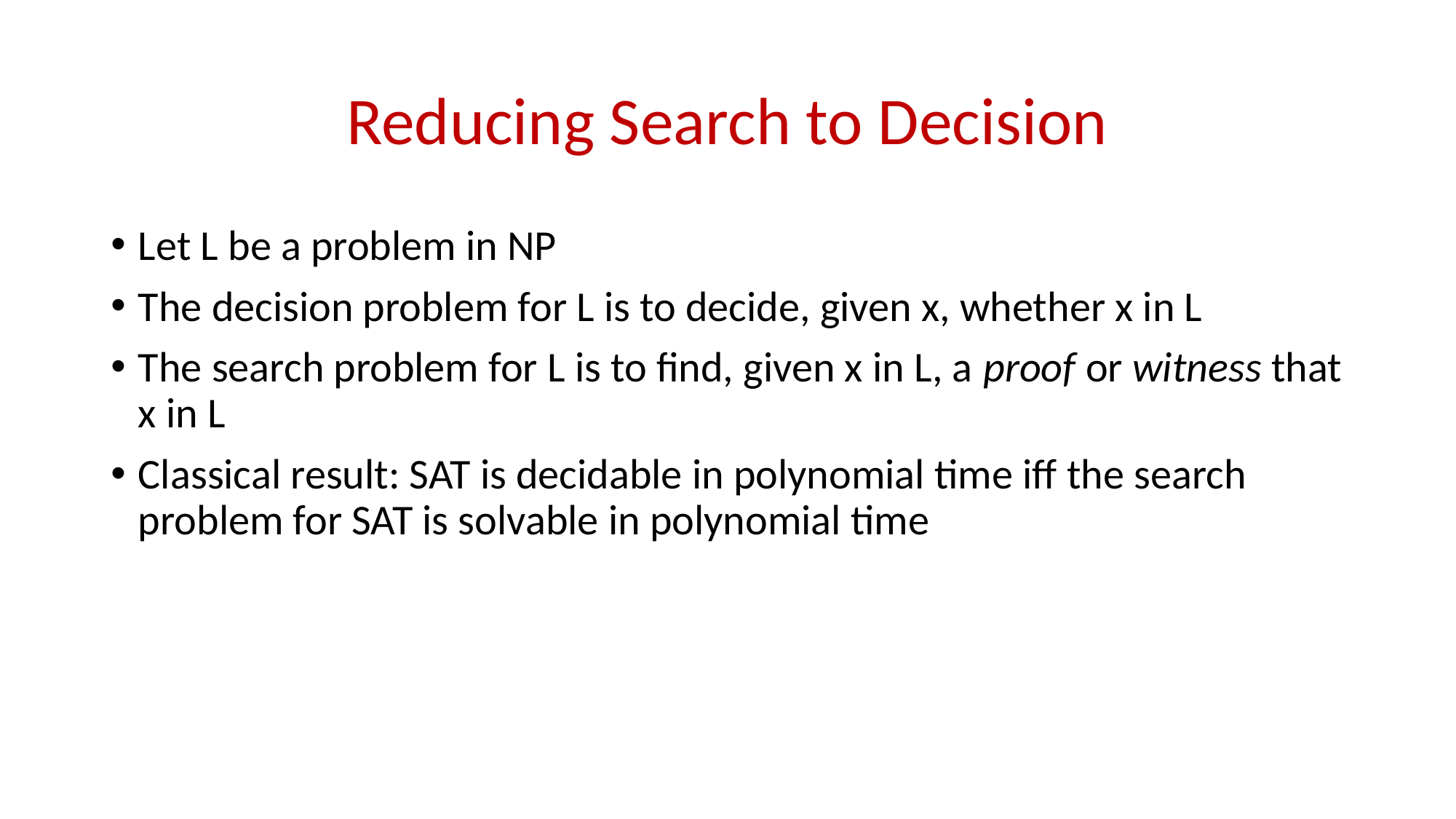

# Reducing Search to Decision
Let L be a problem in NP
The decision problem for L is to decide, given x, whether x in L
The search problem for L is to find, given x in L, a proof or witness that x in L
Classical result: SAT is decidable in polynomial time iff the search problem for SAT is solvable in polynomial time